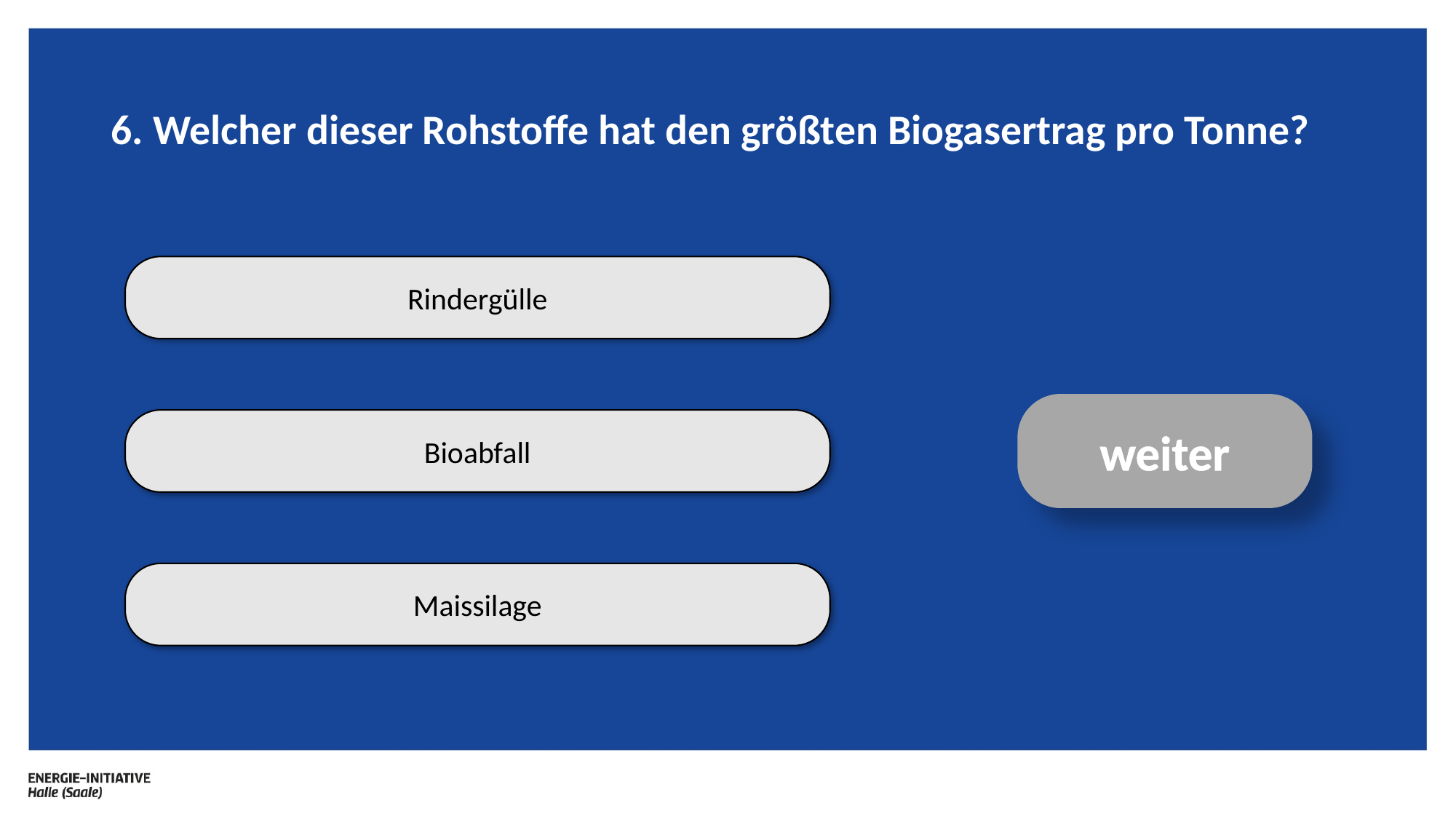

# 6. Welcher dieser Rohstoffe hat den größten Biogasertrag pro Tonne?
Rindergülle
weiter
Bioabfall
Maissilage